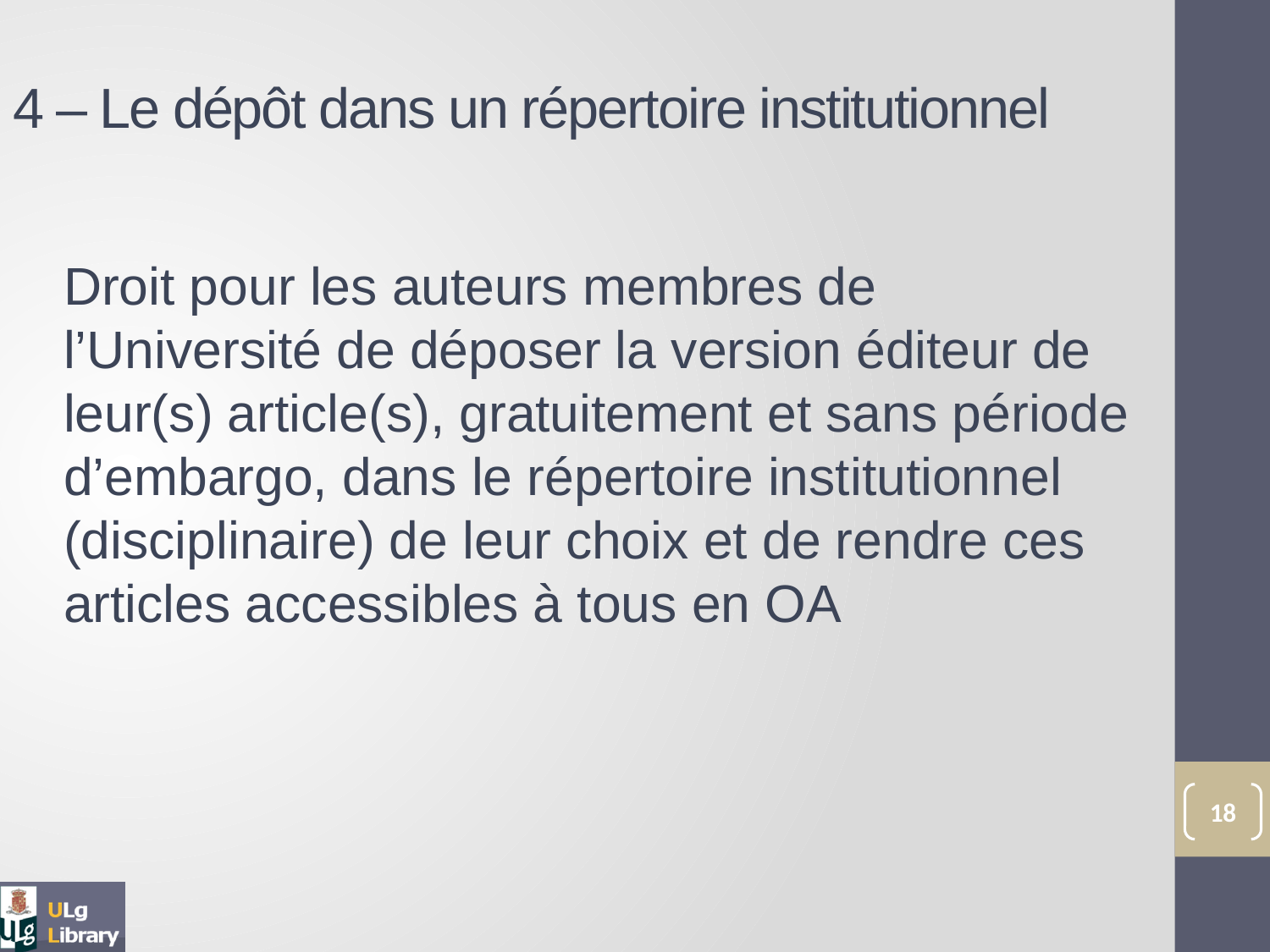

4 – Le dépôt dans un répertoire institutionnel
Droit pour les auteurs membres de l’Université de déposer la version éditeur de leur(s) article(s), gratuitement et sans période d’embargo, dans le répertoire institutionnel (disciplinaire) de leur choix et de rendre ces articles accessibles à tous en OA
18